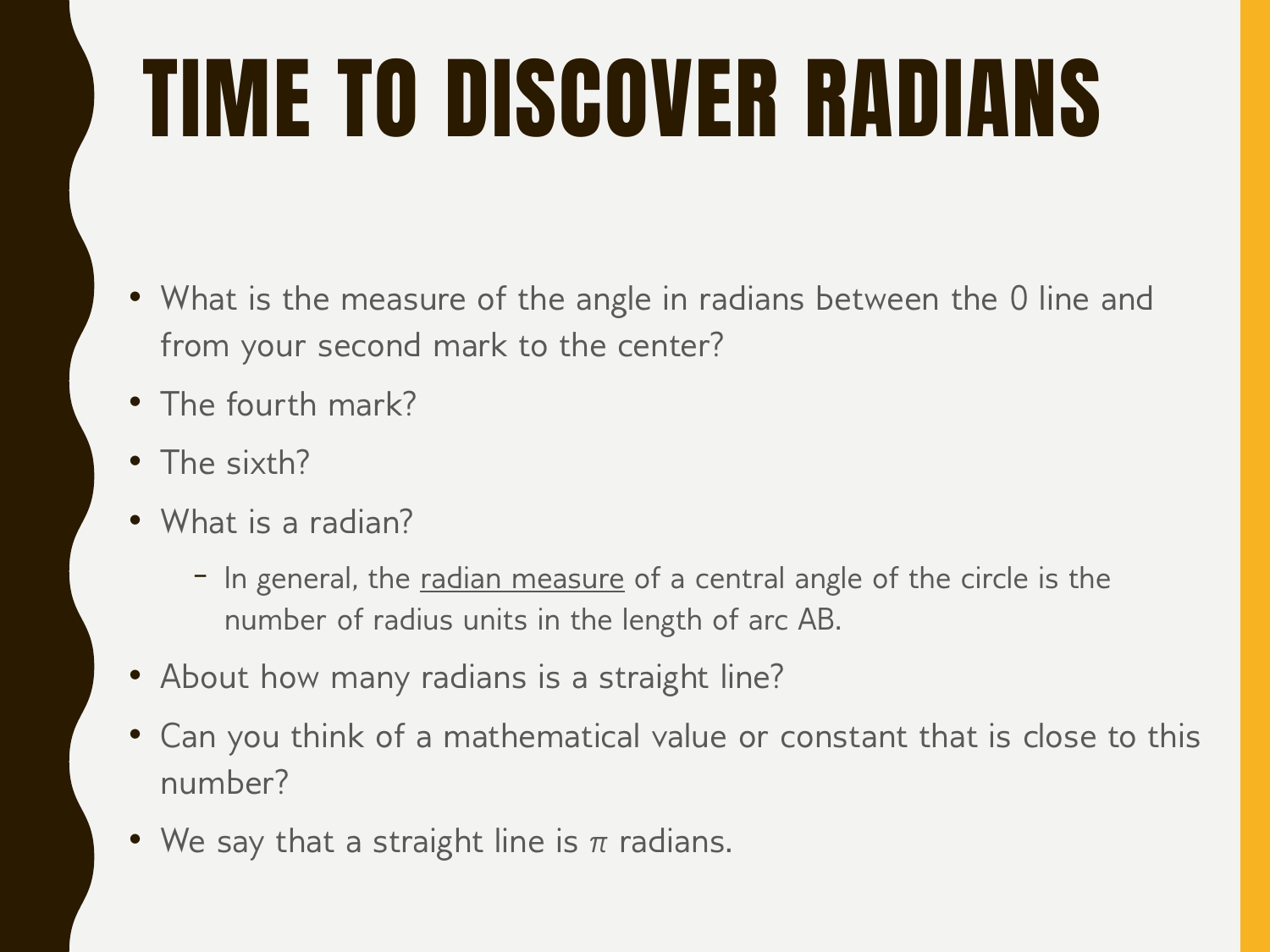

# Time to discover Radians
What is the measure of the angle in radians between the 0 line and from your second mark to the center?
The fourth mark?
The sixth?
What is a radian?
In general, the radian measure of a central angle of the circle is the number of radius units in the length of arc AB.
About how many radians is a straight line?
Can you think of a mathematical value or constant that is close to this number?
We say that a straight line is π radians.